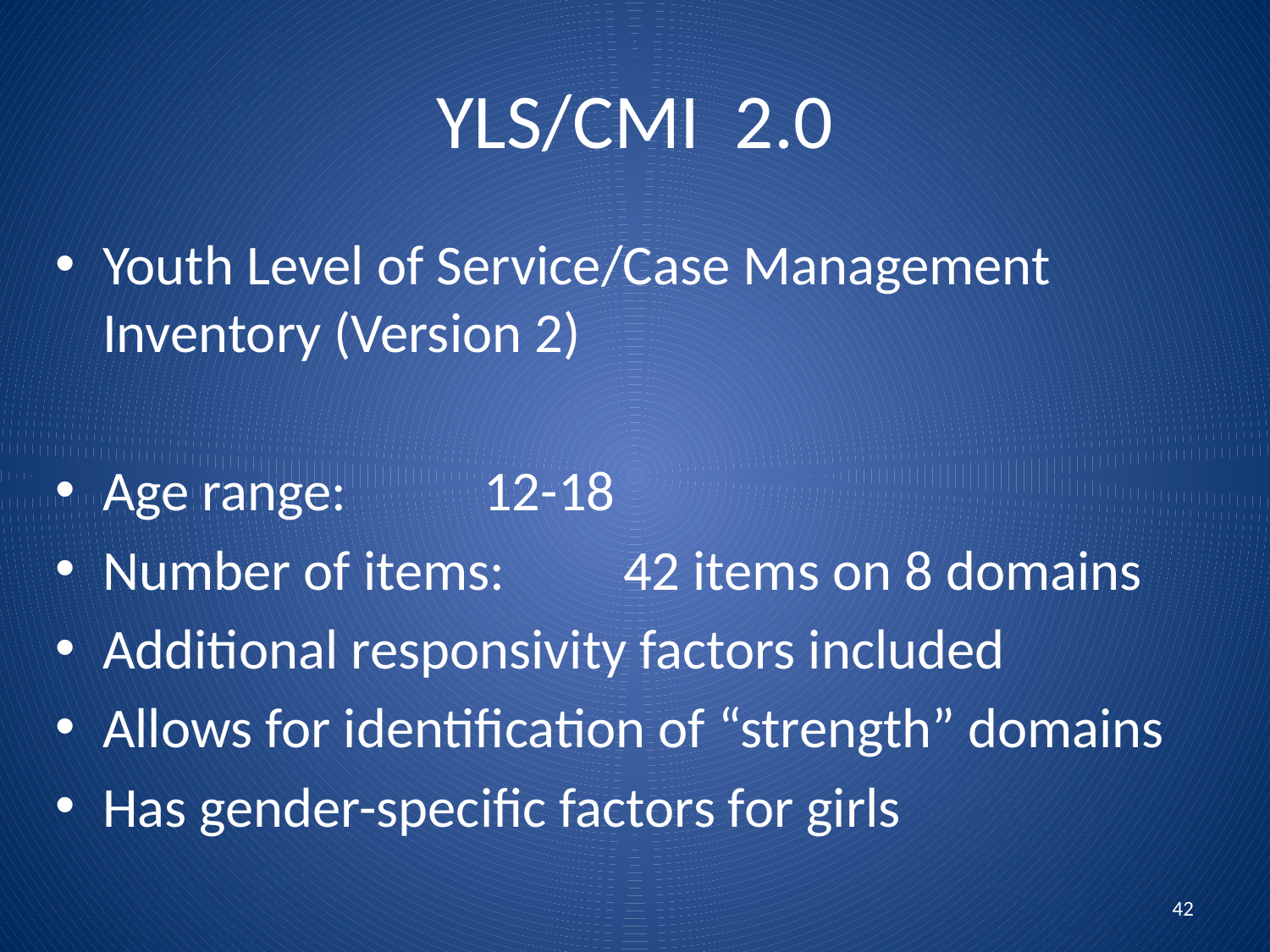

# YLS/CMI  2.0
Youth Level of Service/Case Management Inventory (Version 2)

Age range:		12-18
Number of items:	 42 items on 8 domains
Additional responsivity factors included
Allows for identification of “strength” domains
Has gender-specific factors for girls

42